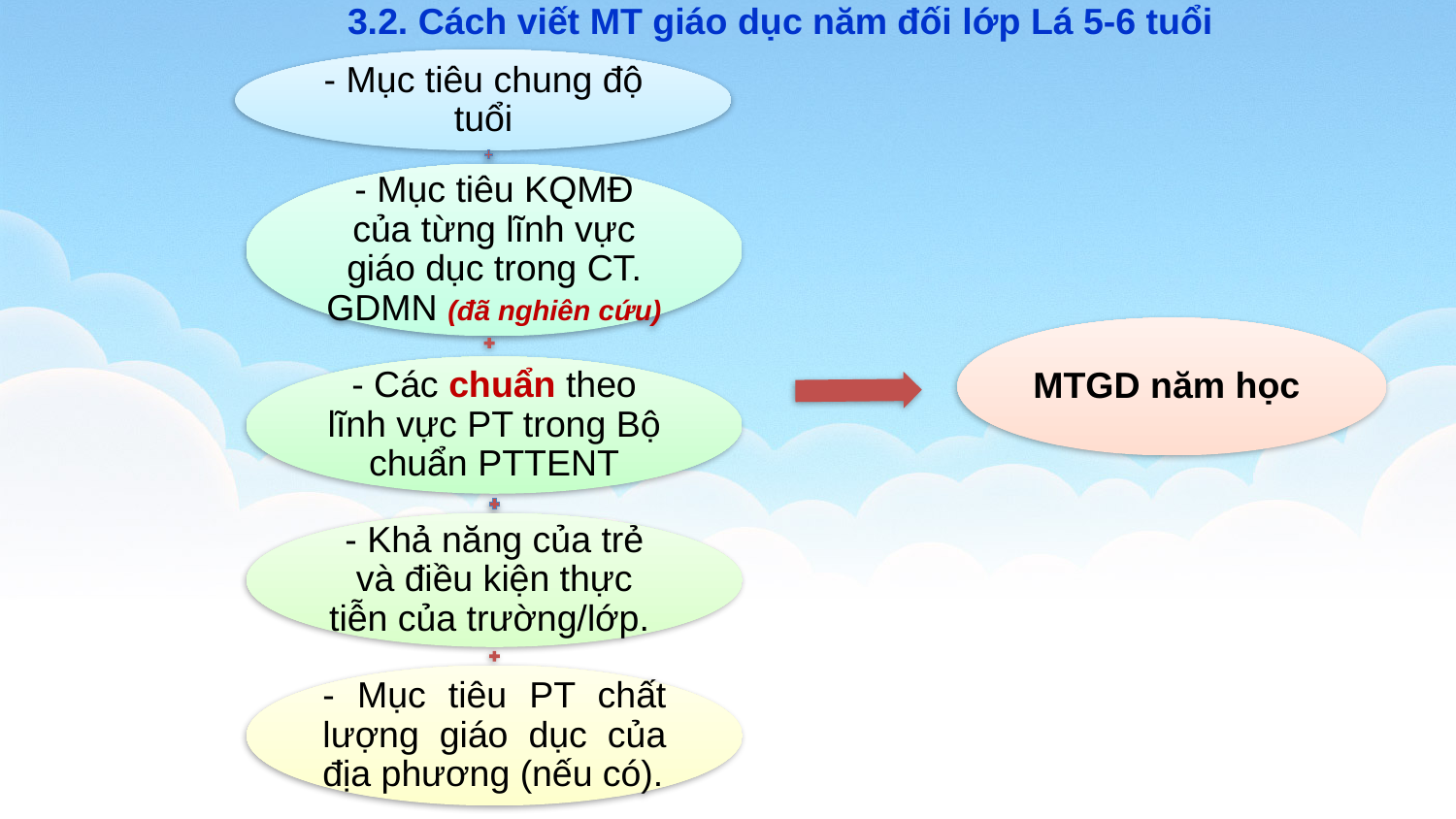

3.2. Cách viết MT giáo dục năm đối lớp Lá 5-6 tuổi
- Mục tiêu chung độ tuổi

- Mục tiêu KQMĐ của từng lĩnh vực giáo dục trong CT. GDMN (đã nghiên cứu)

- Các chuẩn theo lĩnh vực PT trong Bộ chuẩn PTTENT

- Khả năng của trẻ và điều kiện thực tiễn của trường/lớp.

- Mục tiêu PT chất lượng giáo dục của địa phương (nếu có).

MTGD năm học